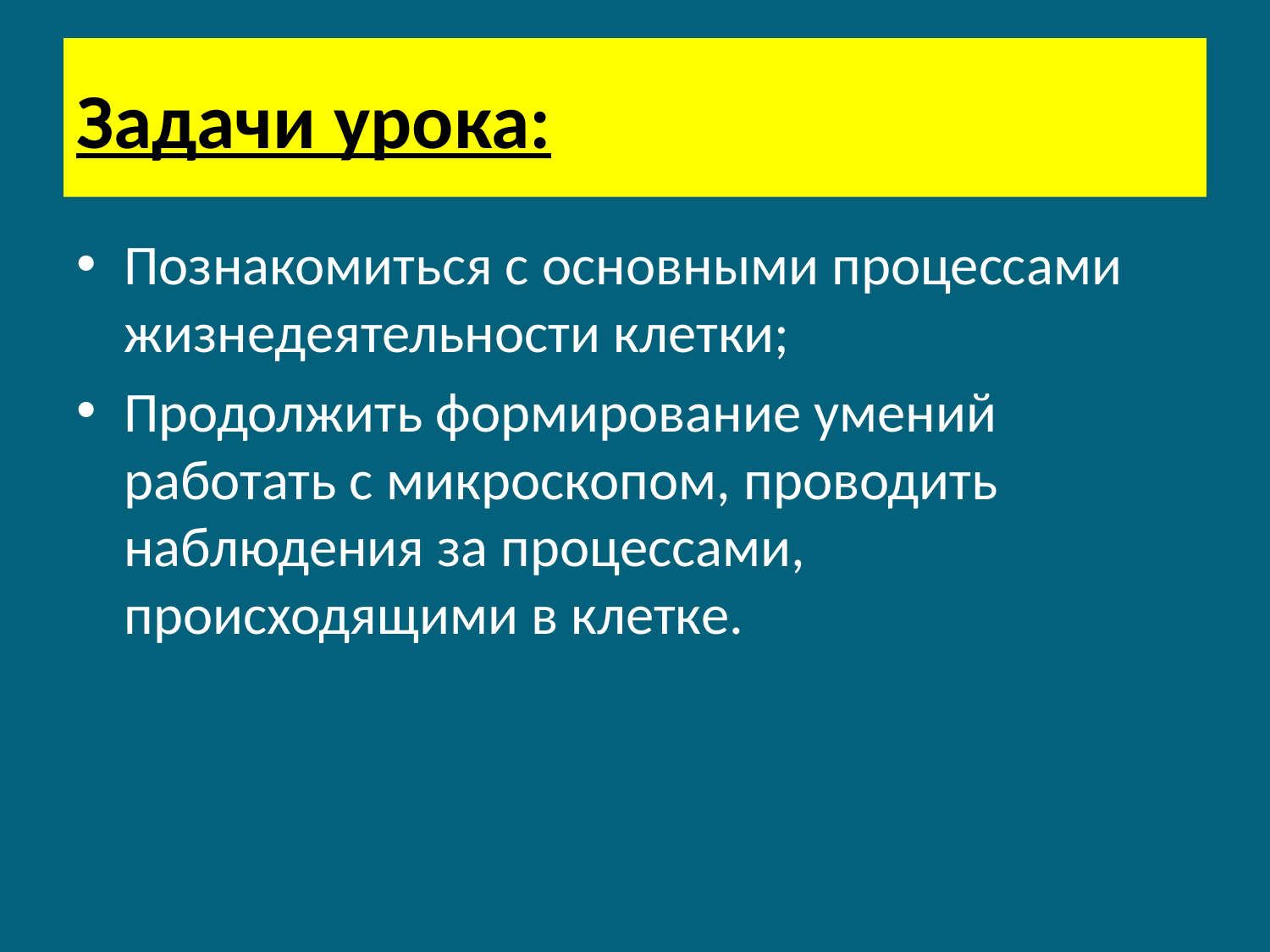

# Задачи урока:
Познакомиться с основными процессами жизнедеятельности клетки;
Продолжить формирование умений работать с микроскопом, проводить наблюдения за процессами, происходящими в клетке.